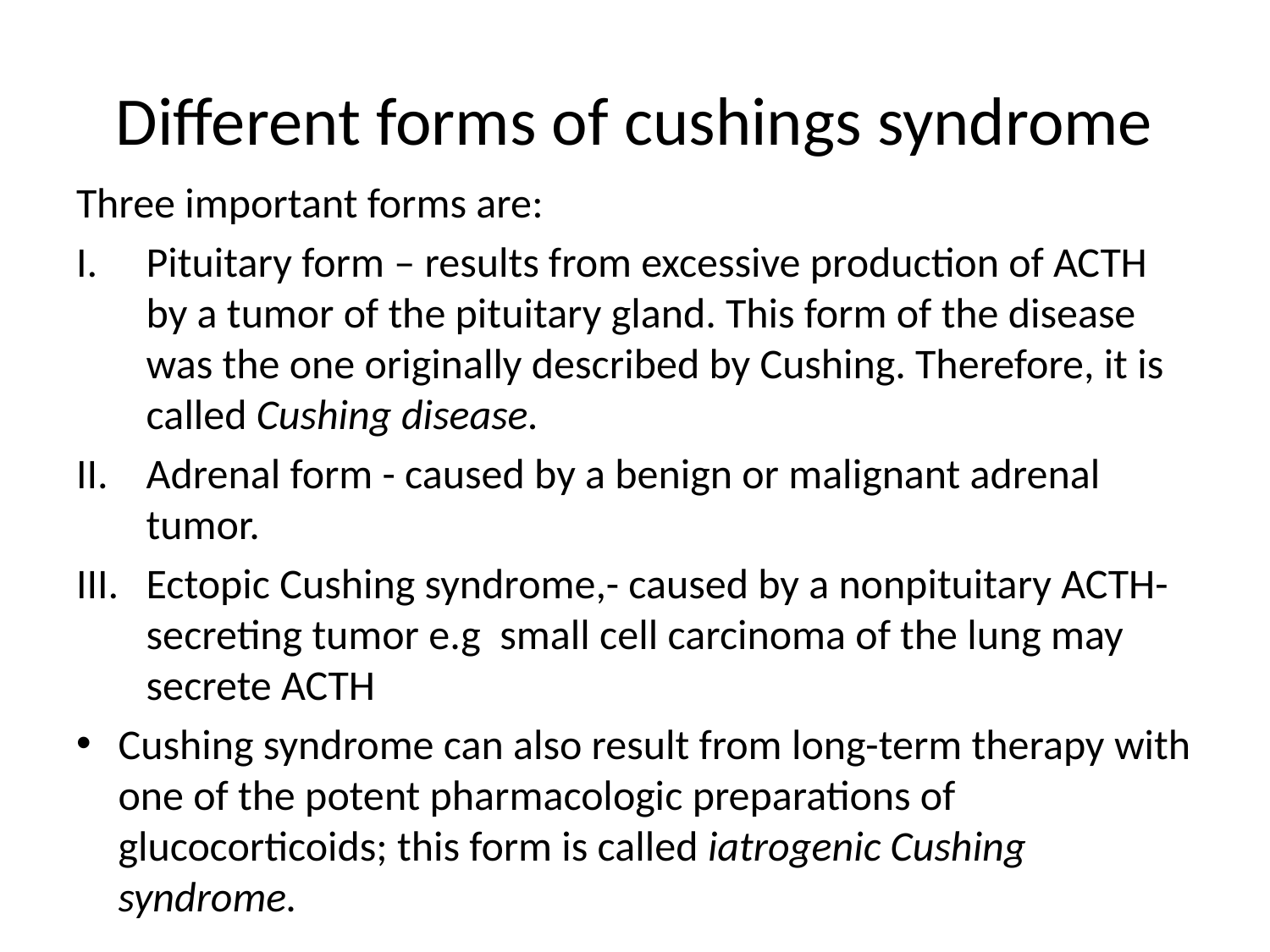

# Different forms of cushings syndrome
Three important forms are:
Pituitary form – results from excessive production of ACTH by a tumor of the pituitary gland. This form of the disease was the one originally described by Cushing. Therefore, it is called Cushing disease.
Adrenal form - caused by a benign or malignant adrenal tumor.
Ectopic Cushing syndrome,- caused by a nonpituitary ACTH-secreting tumor e.g  small cell carcinoma of the lung may secrete ACTH
Cushing syndrome can also result from long-term therapy with one of the potent pharmacologic preparations of glucocorticoids; this form is called iatrogenic Cushing syndrome.